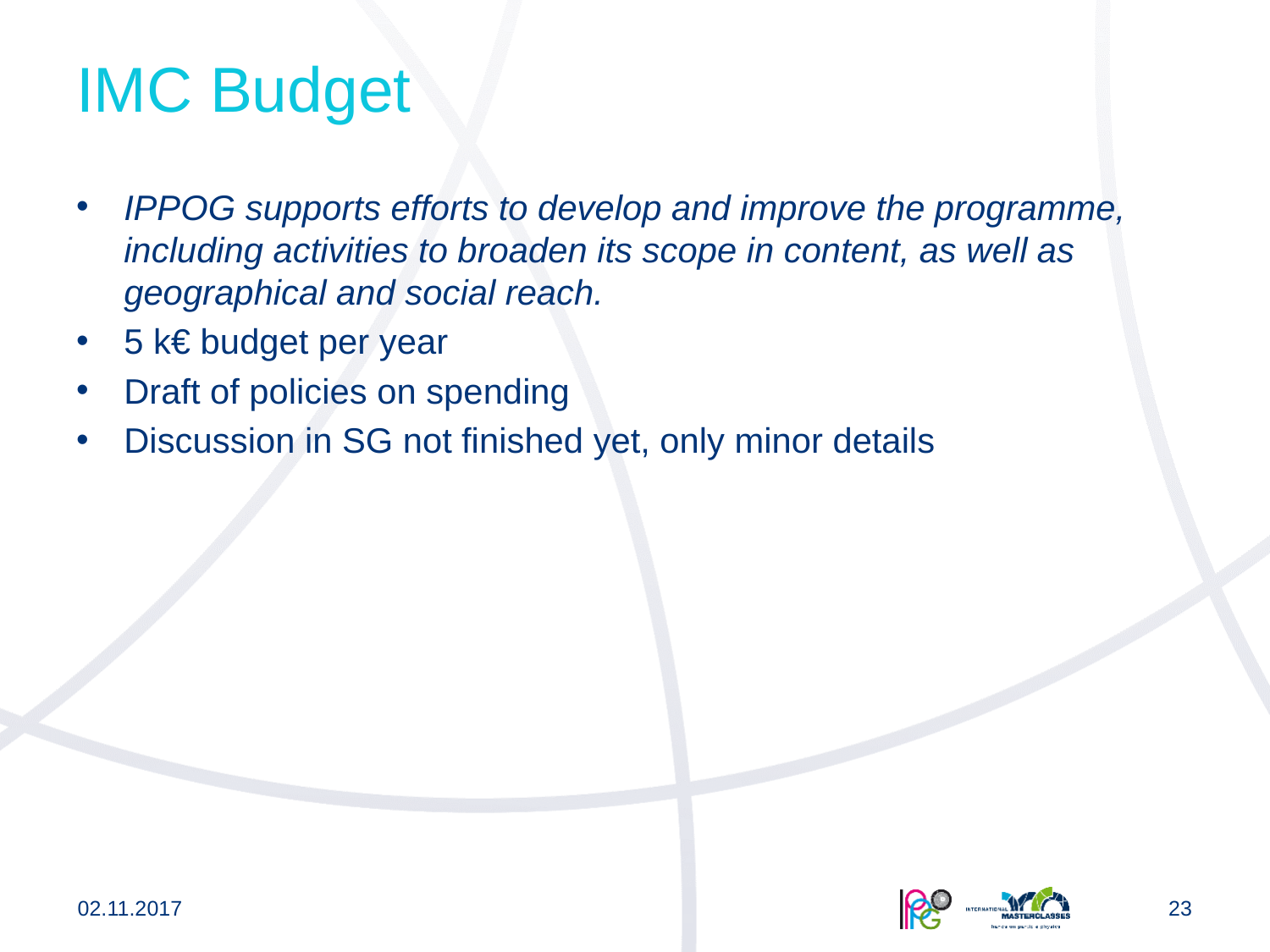

# IMC Budget
IPPOG supports efforts to develop and improve the programme, including activities to broaden its scope in content, as well as geographical and social reach.
5 k€ budget per year
Draft of policies on spending
Discussion in SG not finished yet, only minor details
02.11.2017
23